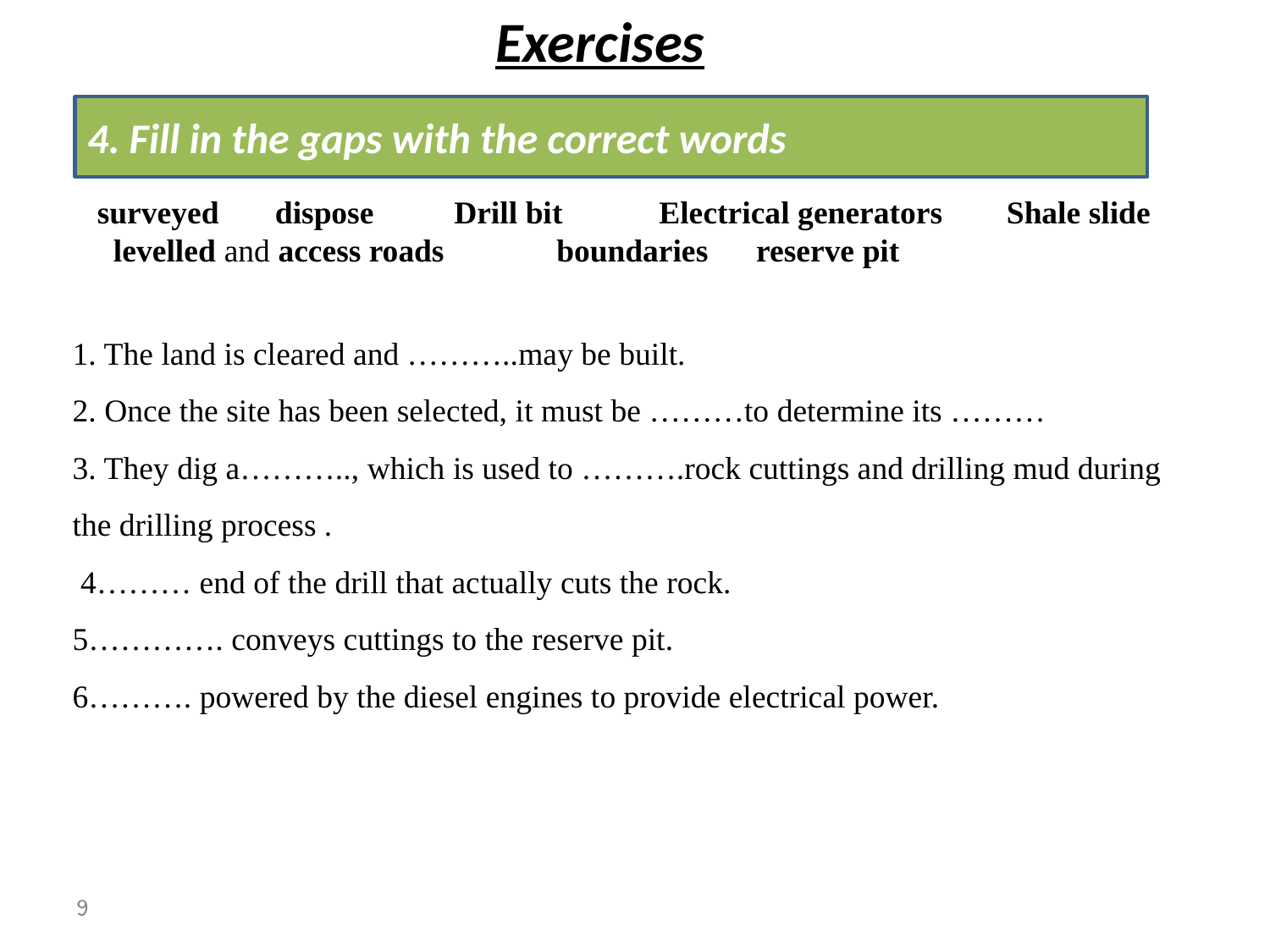

Exercises
4. Fill in the gaps with the correct words
surveyed       dispose          Drill bit            Electrical generators        Shale slide        levelled and access roads              boundaries      reserve pit
1. The land is cleared and ………..may be built.
2. Once the site has been selected, it must be ………to determine its ………
3. They dig a……….., which is used to ……….rock cuttings and drilling mud during the drilling process .
 4……… end of the drill that actually cuts the rock.
5…………. conveys cuttings to the reserve pit.
6………. powered by the diesel engines to provide electrical power.
9